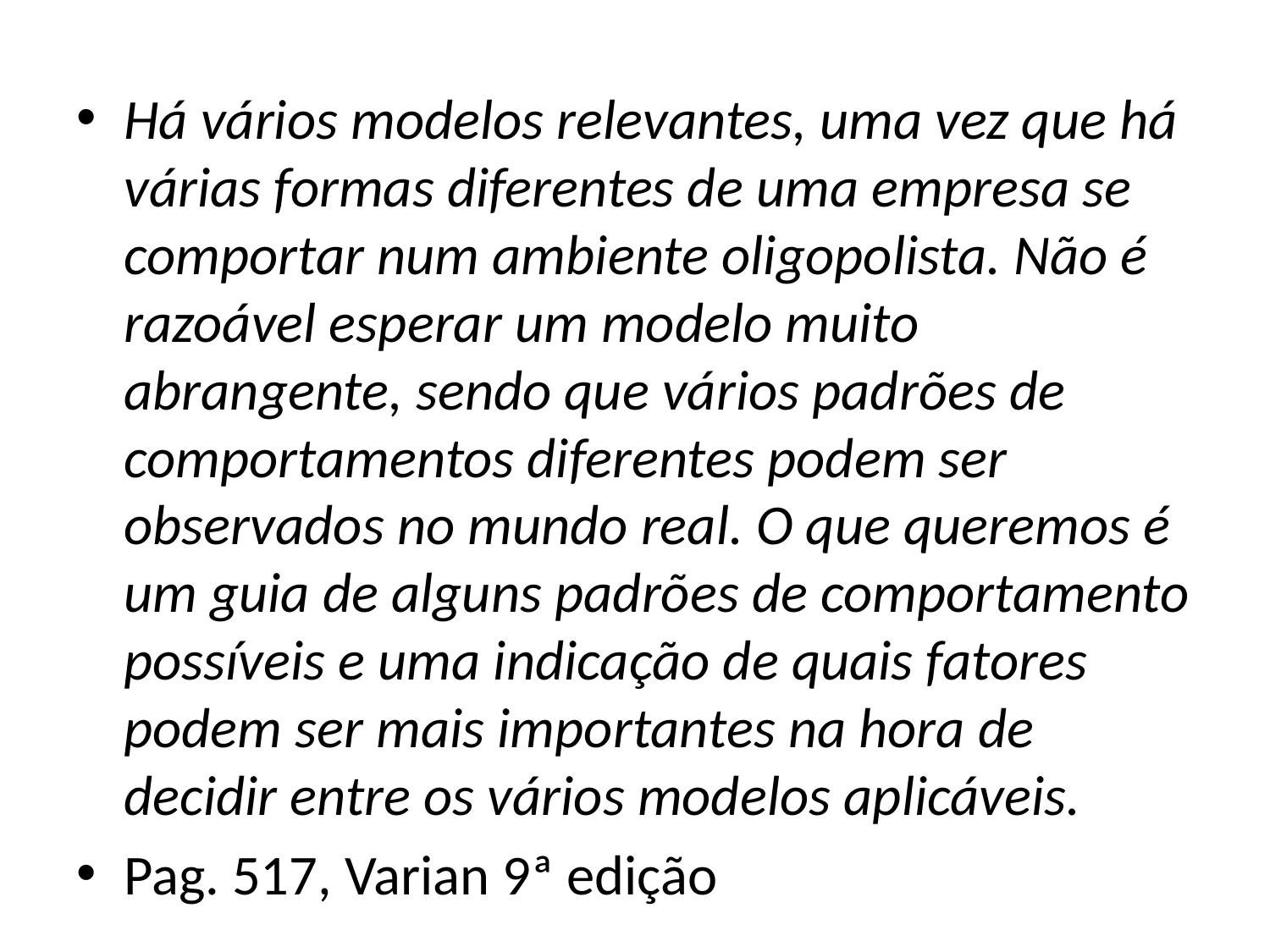

Há vários modelos relevantes, uma vez que há várias formas diferentes de uma empresa se comportar num ambiente oligopolista. Não é razoável esperar um modelo muito abrangente, sendo que vários padrões de comportamentos diferentes podem ser observados no mundo real. O que queremos é um guia de alguns padrões de comportamento possíveis e uma indicação de quais fatores podem ser mais importantes na hora de decidir entre os vários modelos aplicáveis.
Pag. 517, Varian 9ª edição